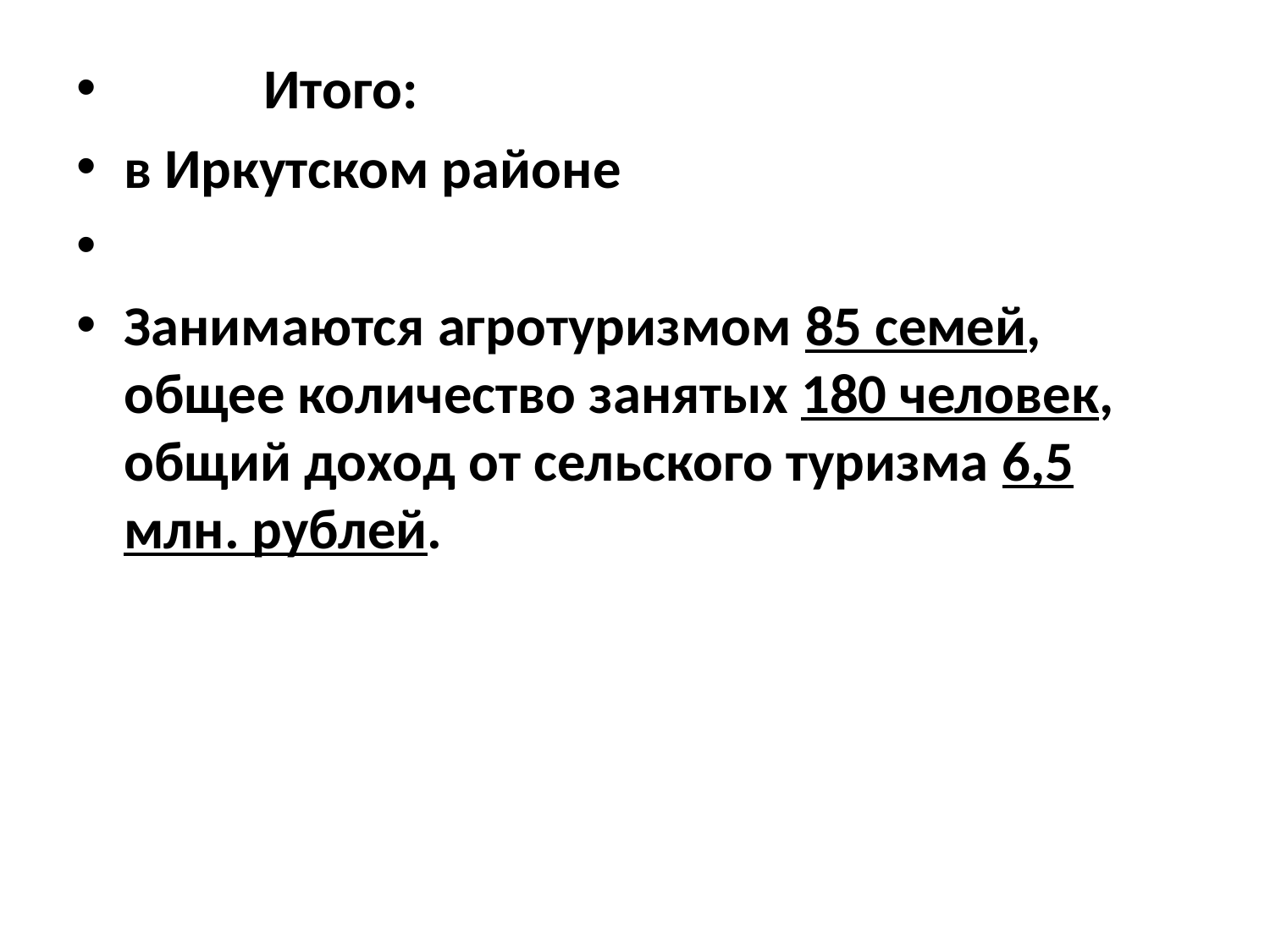

Итого:
в Иркутском районе

Занимаются агротуризмом 85 семей, общее количество занятых 180 человек, общий доход от сельского туризма 6,5 млн. рублей.